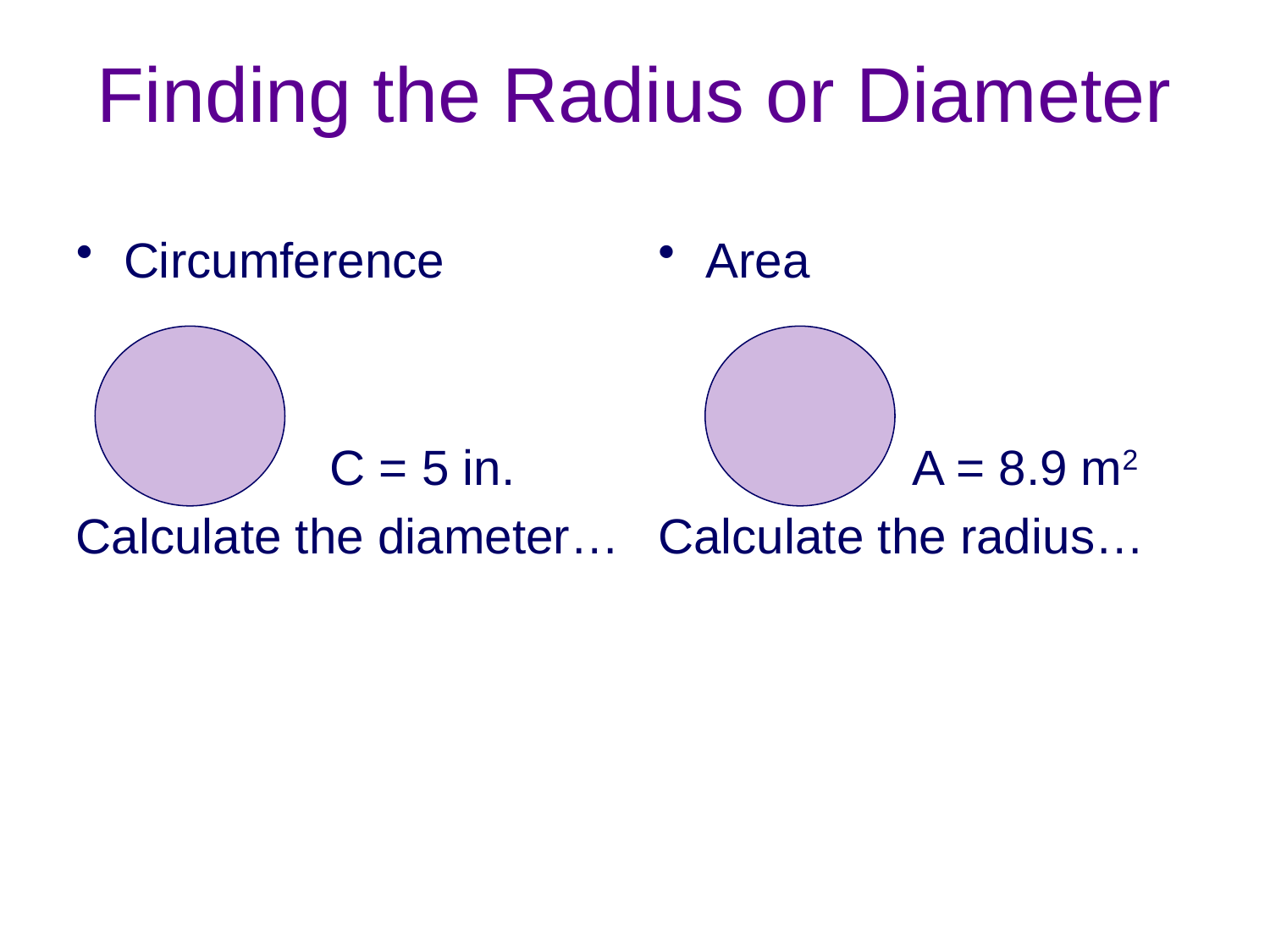

# Finding the Radius or Diameter
Circumference

		C = 5 in.
Calculate the diameter…

Area

		A = 8.9 m2
Calculate the radius…